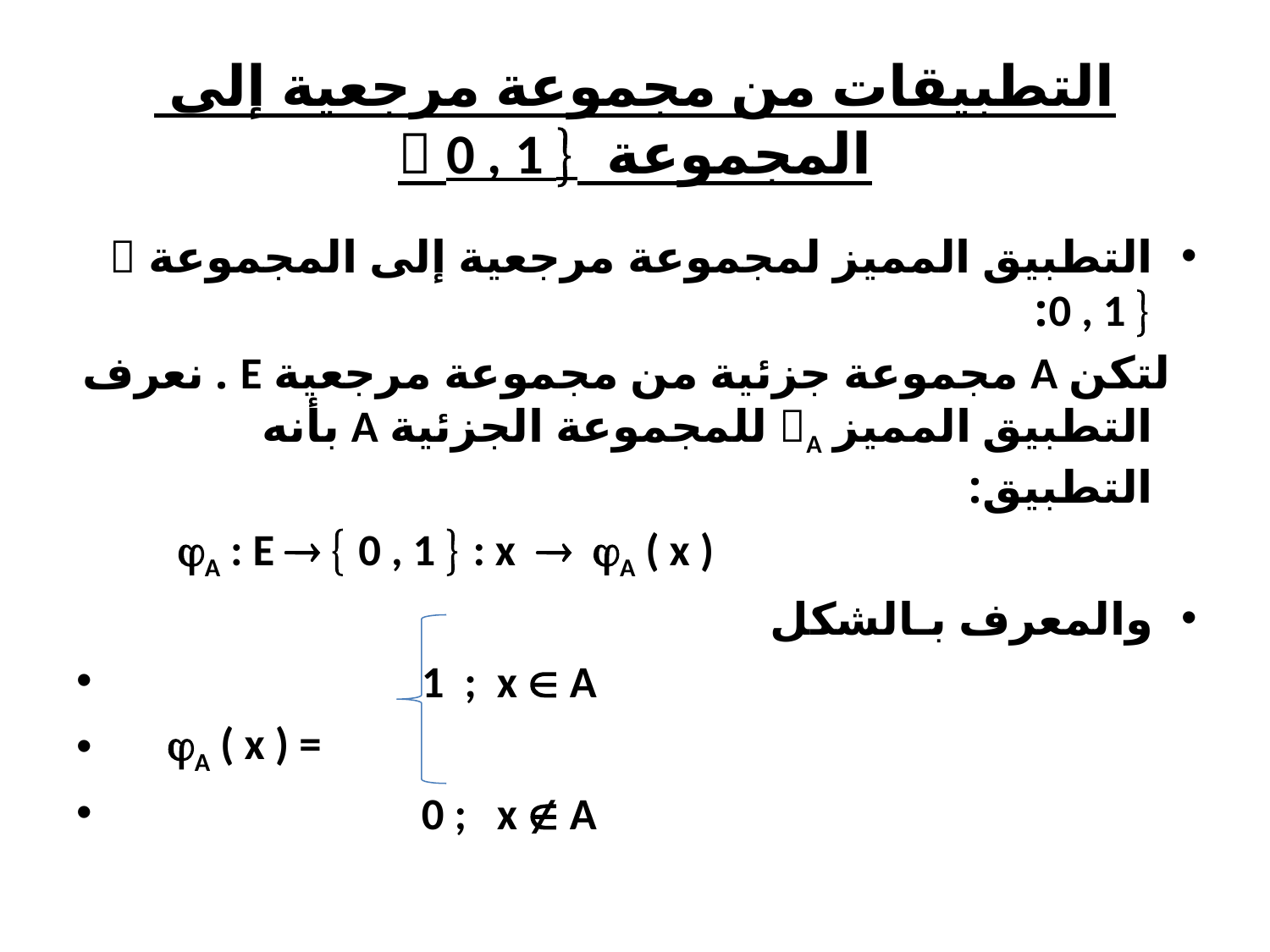

# التطبيقات من مجموعة مرجعية إلى  المجموعة  { 0 , 1 }
التطبيق المميز لمجموعة مرجعية إلى المجموعة { 0 , 1 }:
  لتكن A مجموعة جزئية من مجموعة مرجعية E . نعرف التطبيق المميز ϕA للمجموعة الجزئية A بأنه التطبيق:
          ϕA : E → { 0 , 1 } : x  →  ϕA ( x )
والمعرف بـالشكل
                              1  ;  x ∈ A
     ϕA ( x ) =
                              0 ;   x ∉ A